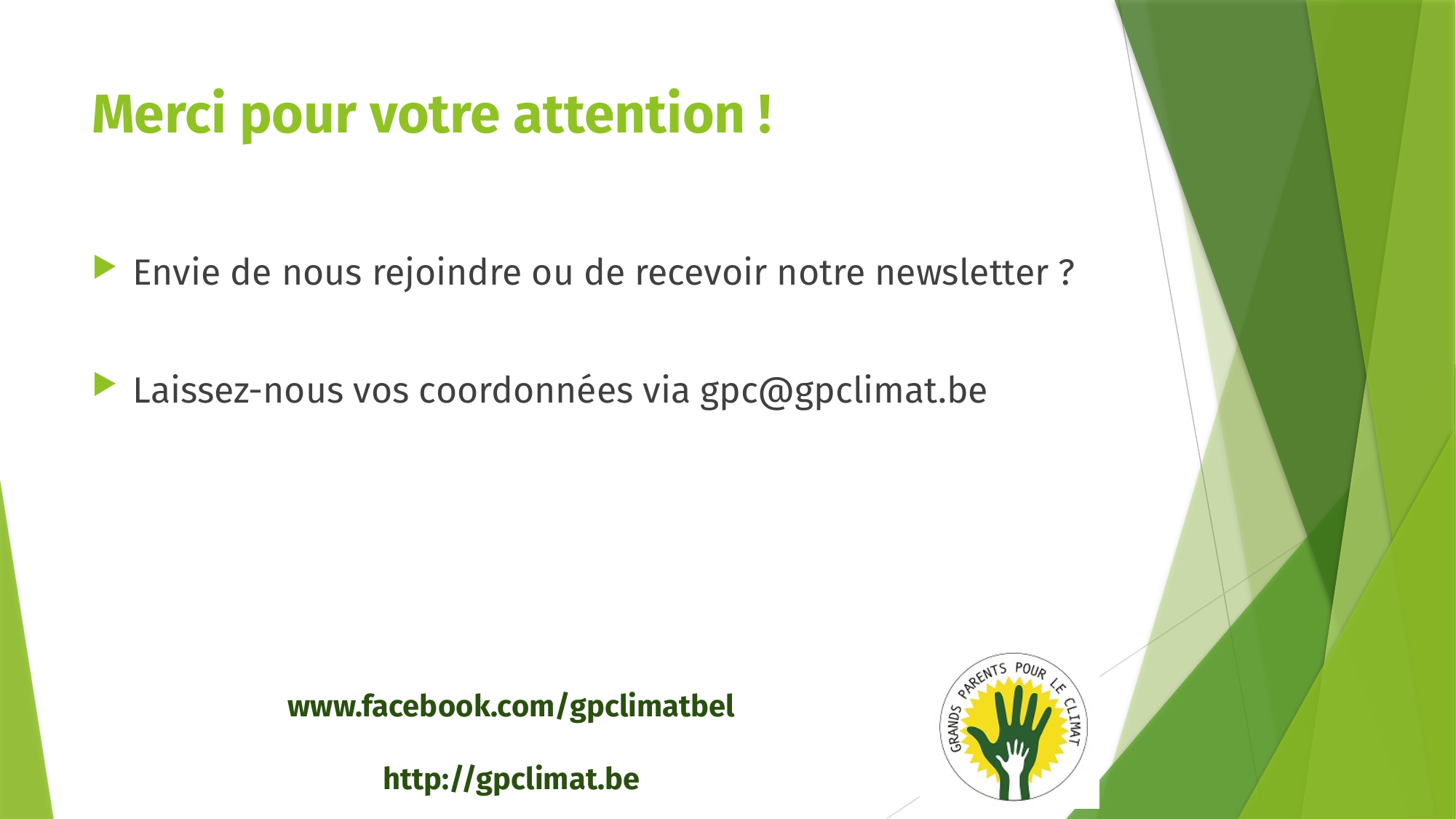

# Merci pour votre attention !

Envie de nous rejoindre ou de recevoir notre newsletter ?

Laissez-nous vos coordonnées via gpc@gpclimat.be

www.facebook.com/gpclimatbel

http://gpclimat.be